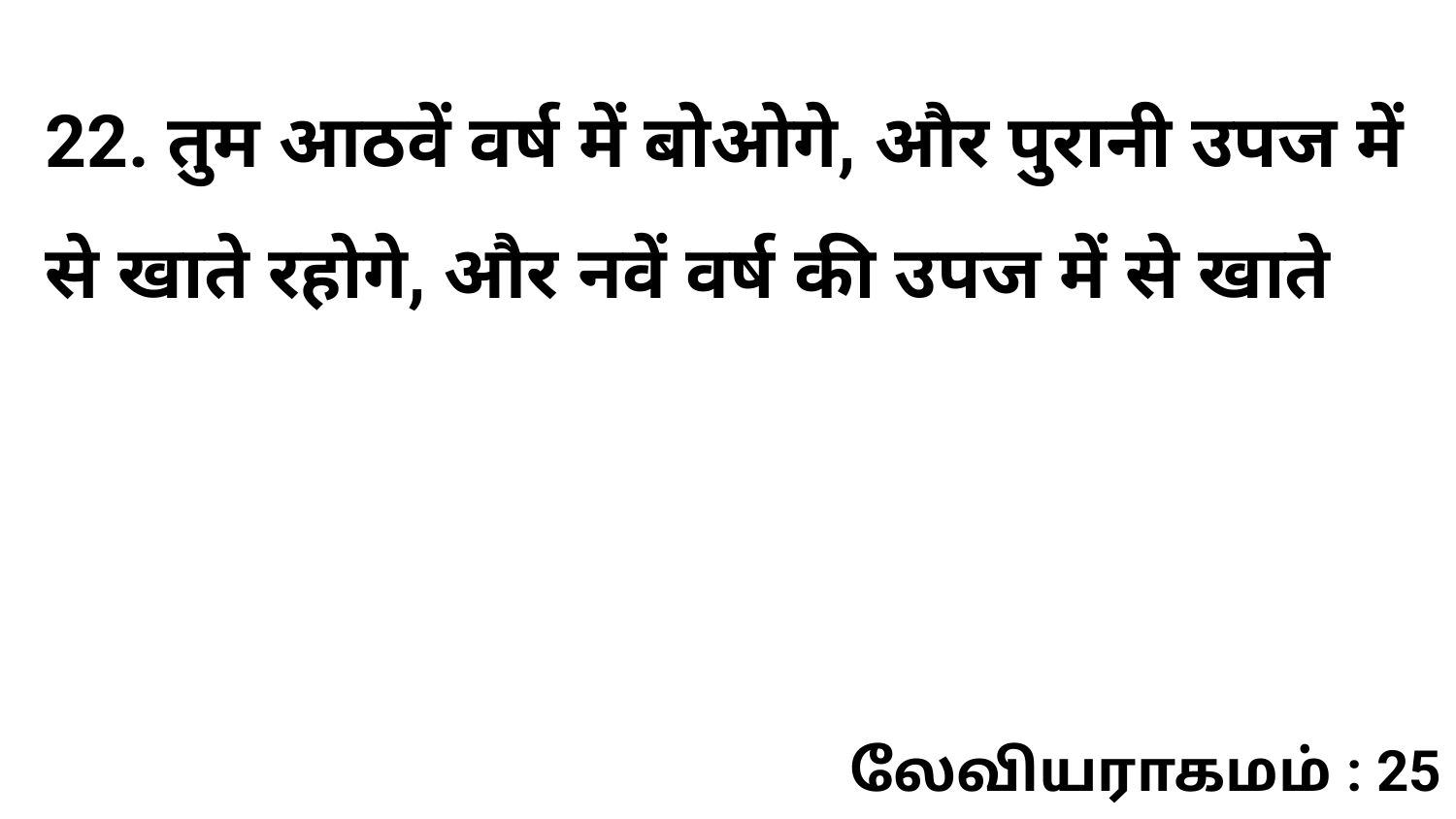

22. तुम आठवें वर्ष में बोओगे, और पुरानी उपज में से खाते रहोगे, और नवें वर्ष की उपज में से खाते
லேவியராகமம் : 25